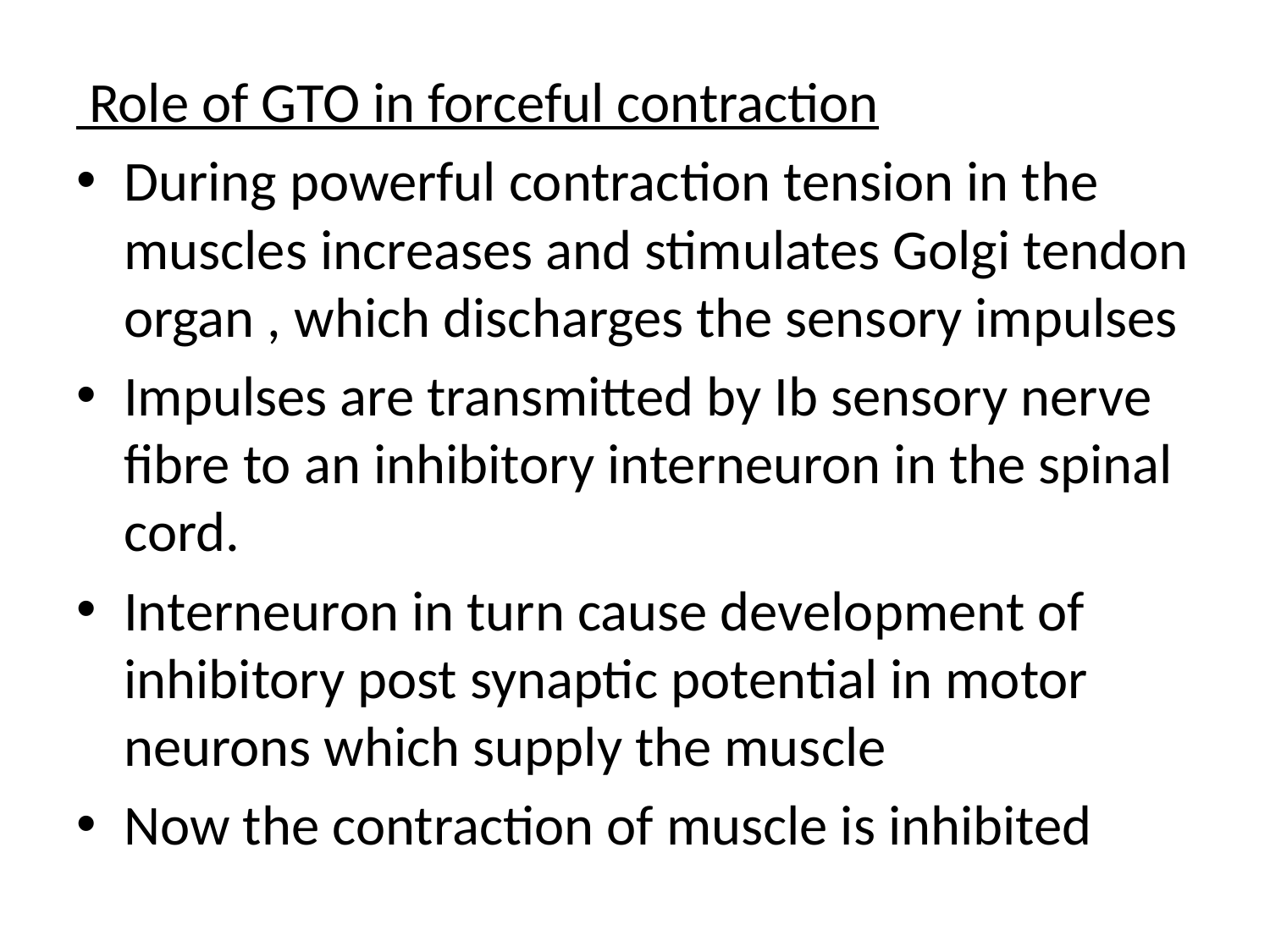

Role of GTO in forceful contraction
During powerful contraction tension in the muscles increases and stimulates Golgi tendon organ , which discharges the sensory impulses
Impulses are transmitted by Ib sensory nerve fibre to an inhibitory interneuron in the spinal cord.
Interneuron in turn cause development of inhibitory post synaptic potential in motor neurons which supply the muscle
Now the contraction of muscle is inhibited